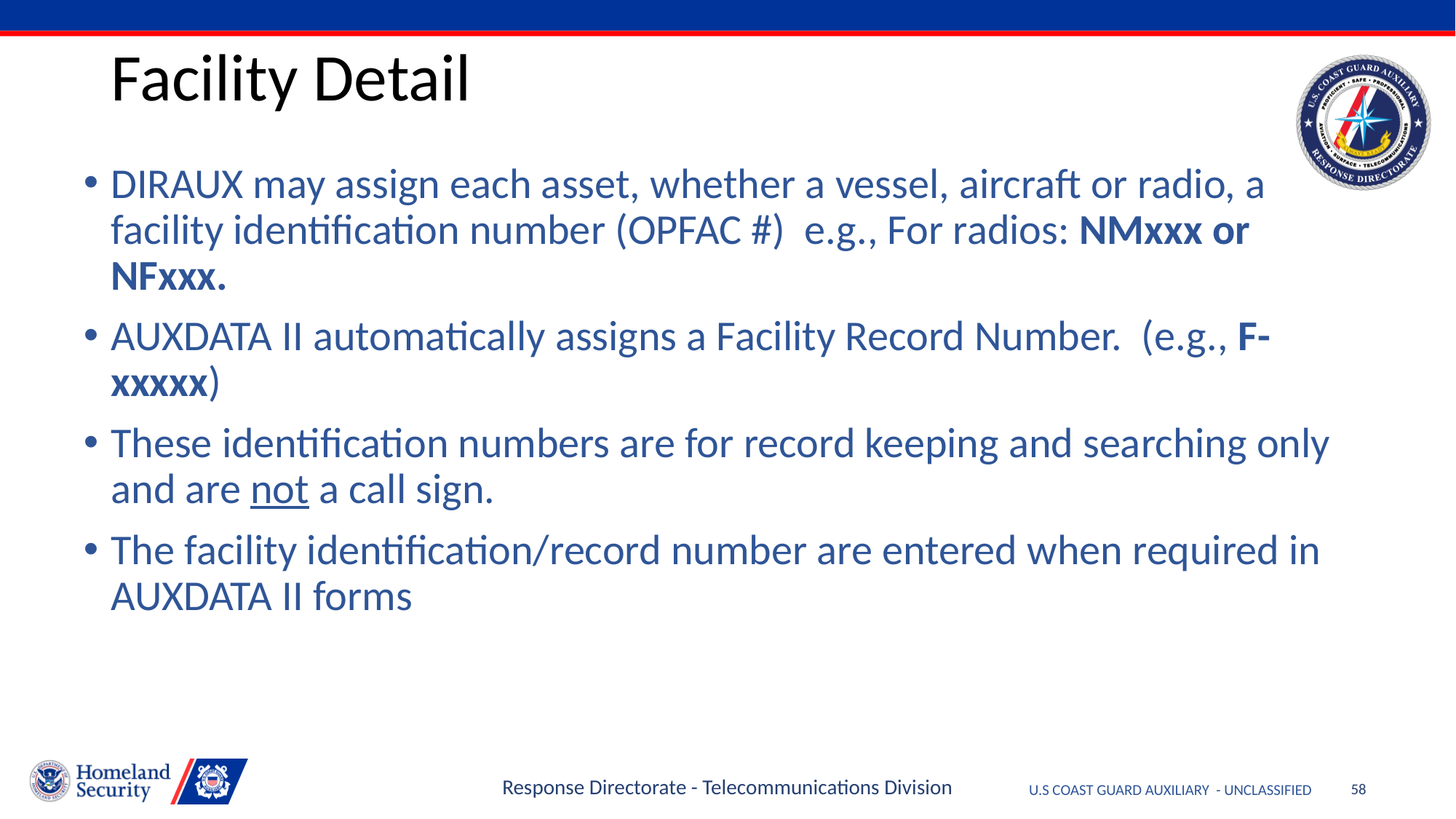

# Facility Detail
DIRAUX may assign each asset, whether a vessel, aircraft or radio, a facility identification number (OPFAC #)  e.g., For radios: NMxxx or NFxxx.
AUXDATA II automatically assigns a Facility Record Number.  (e.g., F-xxxxx)
These identification numbers are for record keeping and searching only and are not a call sign.
The facility identification/record number are entered when required in AUXDATA II forms
Response Directorate - Telecommunications Division
58